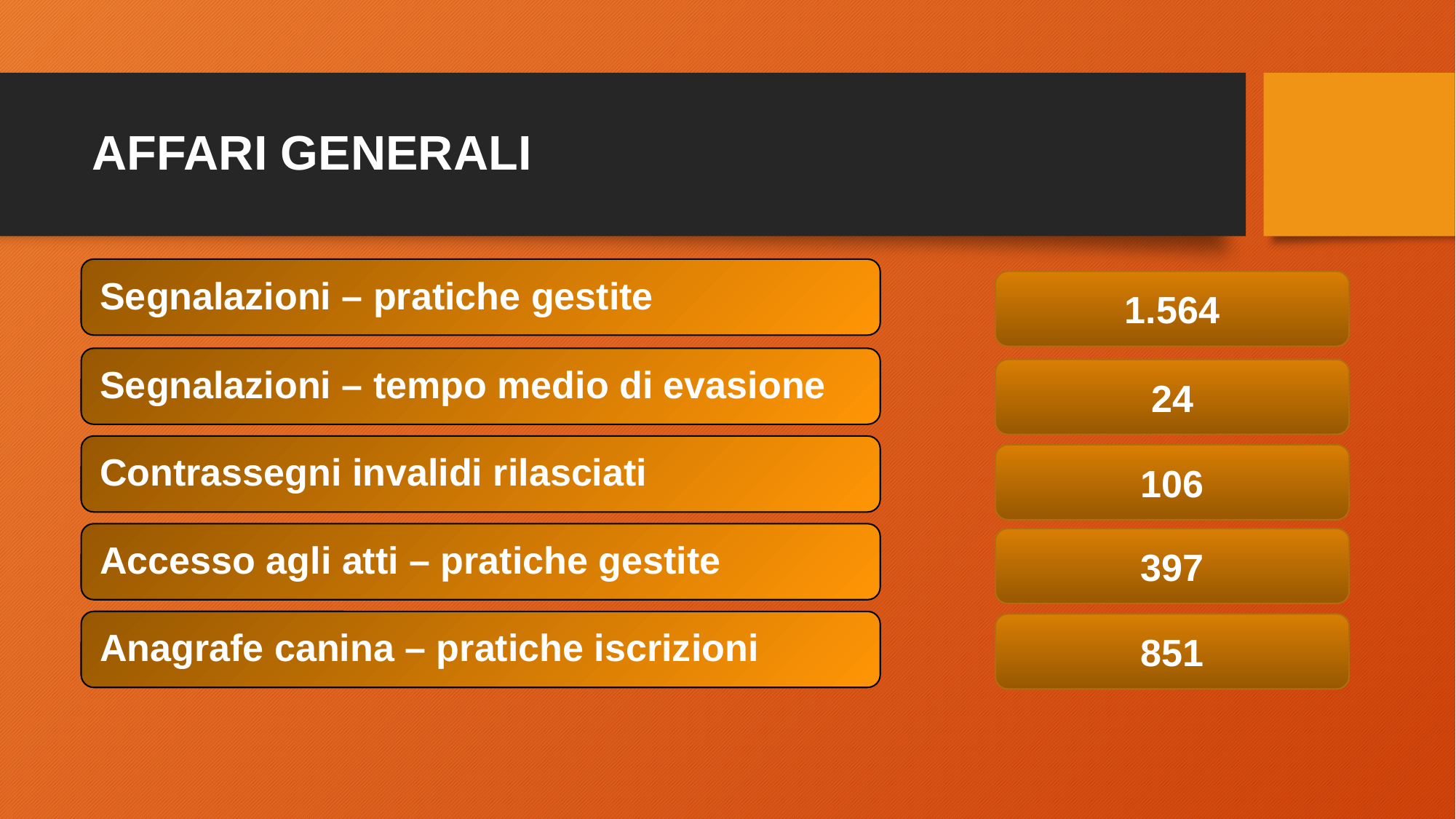

# AFFARI GENERALI
Segnalazioni – pratiche gestite
Segnalazioni – tempo medio di evasione
Contrassegni invalidi rilasciati
Accesso agli atti – pratiche gestite
Anagrafe canina – pratiche iscrizioni
1.564
24
106
397
851